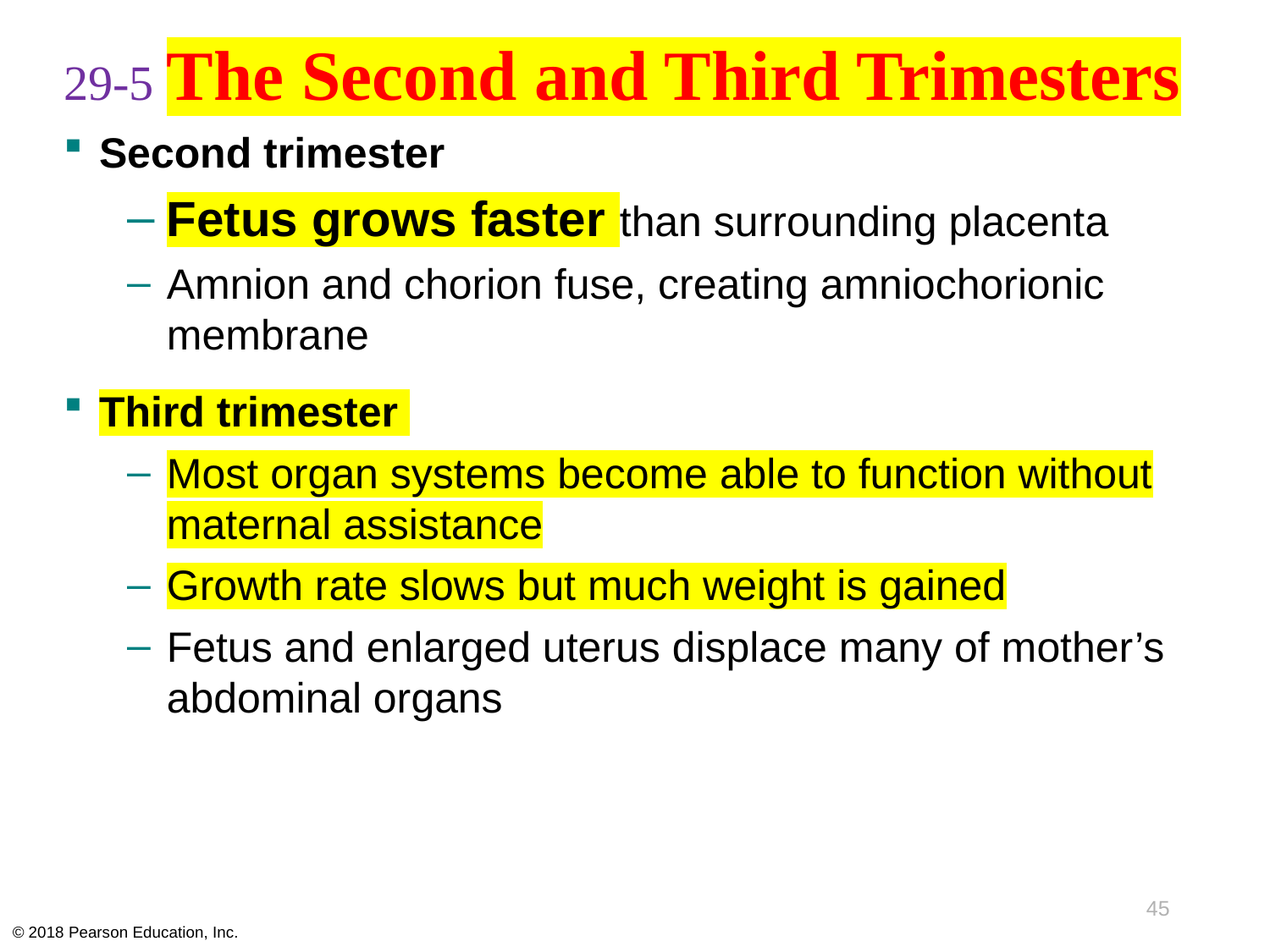

# 29-5 The Second and Third Trimesters
Second trimester
Fetus grows faster than surrounding placenta
Amnion and chorion fuse, creating amniochorionic membrane
Third trimester
Most organ systems become able to function without maternal assistance
Growth rate slows but much weight is gained
Fetus and enlarged uterus displace many of mother’s abdominal organs
45